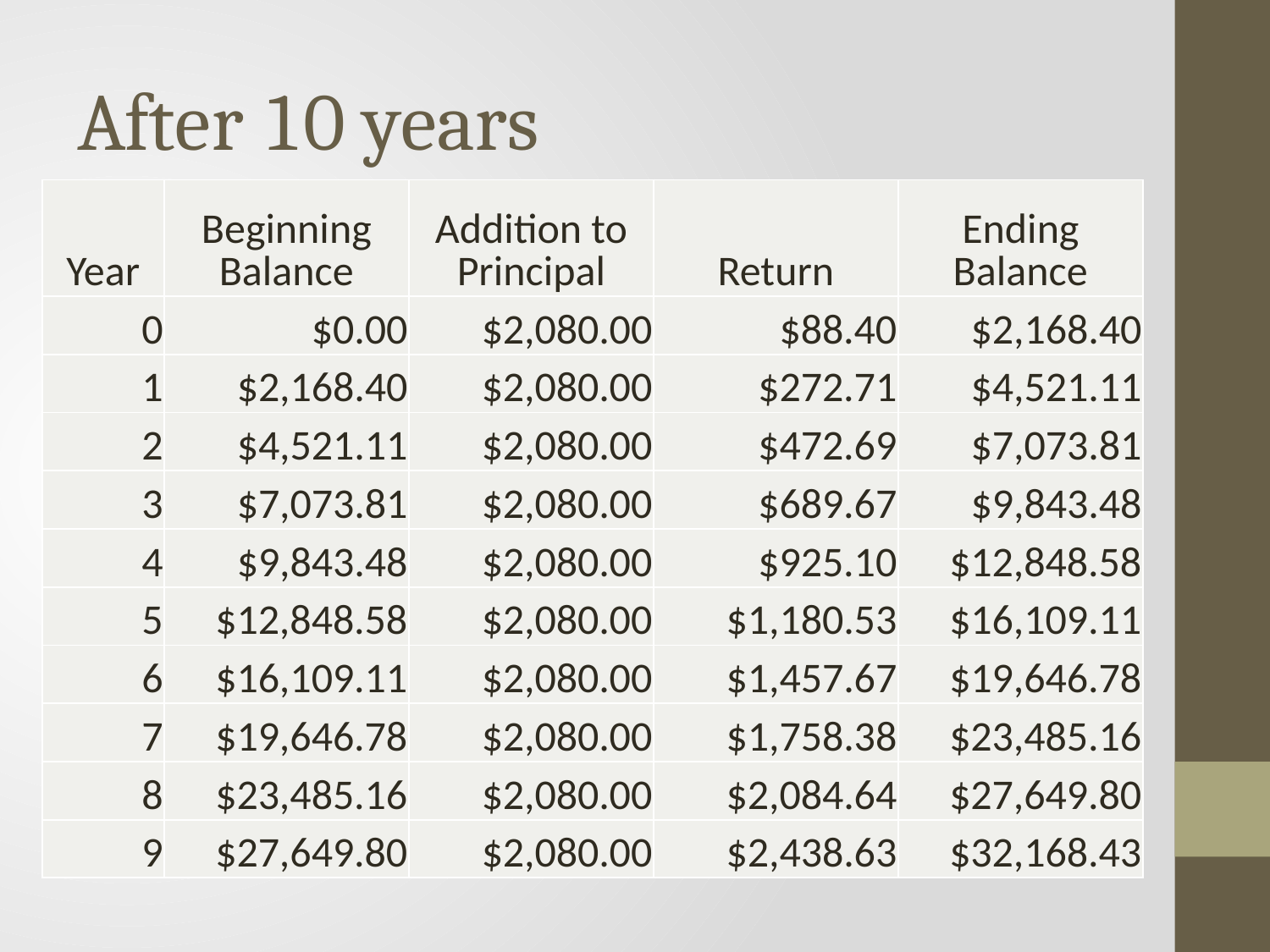

# After 10 years
| Year | Beginning Balance | Addition to Principal | Return | Ending Balance |
| --- | --- | --- | --- | --- |
| 0 | $0.00 | $2,080.00 | $88.40 | $2,168.40 |
| 1 | $2,168.40 | $2,080.00 | $272.71 | $4,521.11 |
| 2 | $4,521.11 | $2,080.00 | $472.69 | $7,073.81 |
| 3 | $7,073.81 | $2,080.00 | $689.67 | $9,843.48 |
| 4 | $9,843.48 | $2,080.00 | $925.10 | $12,848.58 |
| 5 | $12,848.58 | $2,080.00 | $1,180.53 | $16,109.11 |
| 6 | $16,109.11 | $2,080.00 | $1,457.67 | $19,646.78 |
| 7 | $19,646.78 | $2,080.00 | $1,758.38 | $23,485.16 |
| 8 | $23,485.16 | $2,080.00 | $2,084.64 | $27,649.80 |
| 9 | $27,649.80 | $2,080.00 | $2,438.63 | $32,168.43 |